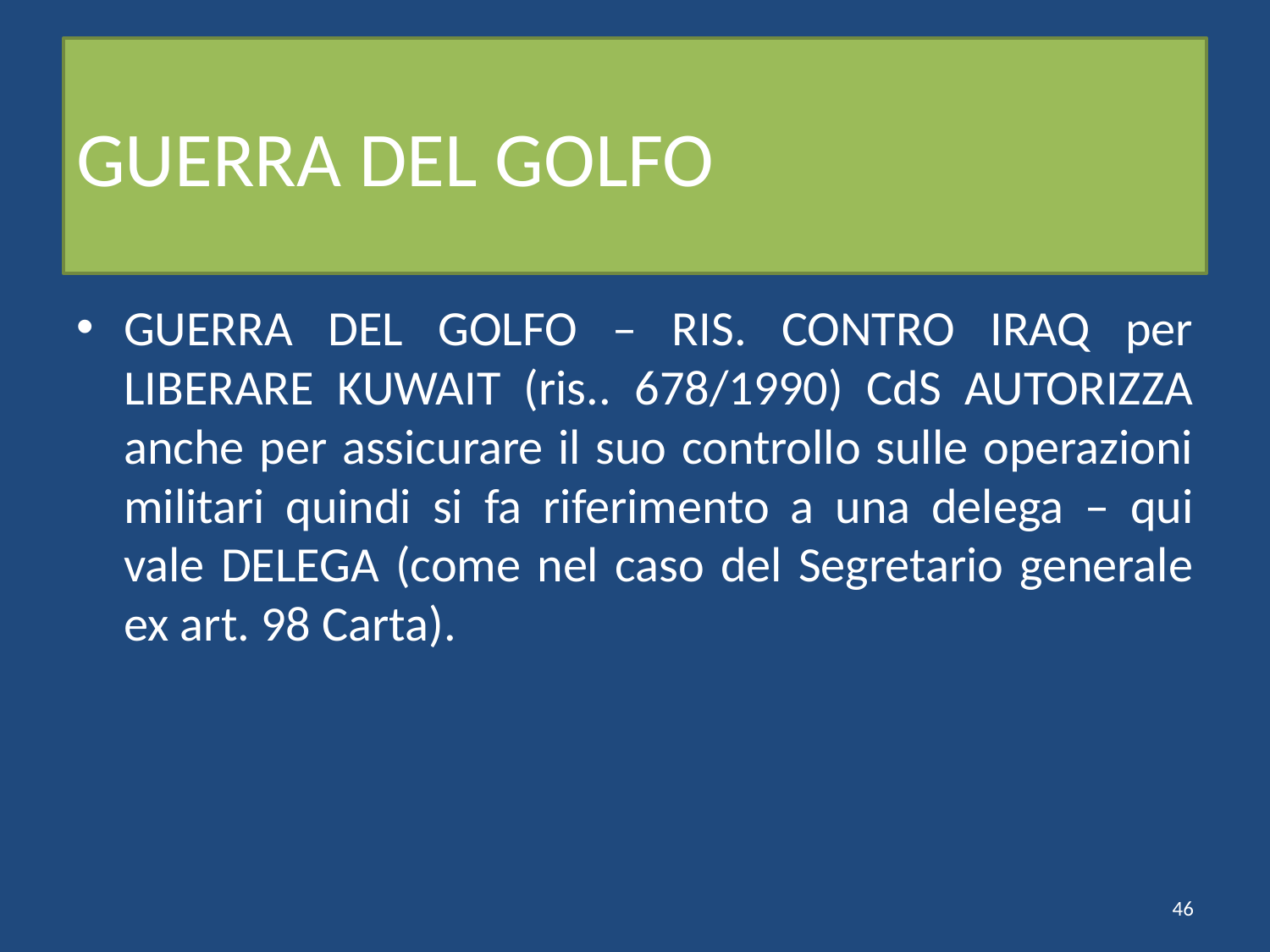

# GUERRA DEL GOLFO
GUERRA DEL GOLFO – RIS. CONTRO IRAQ per LIBERARE KUWAIT (ris.. 678/1990) CdS AUTORIZZA anche per assicurare il suo controllo sulle operazioni militari quindi si fa riferimento a una delega – qui vale DELEGA (come nel caso del Segretario generale ex art. 98 Carta).

46